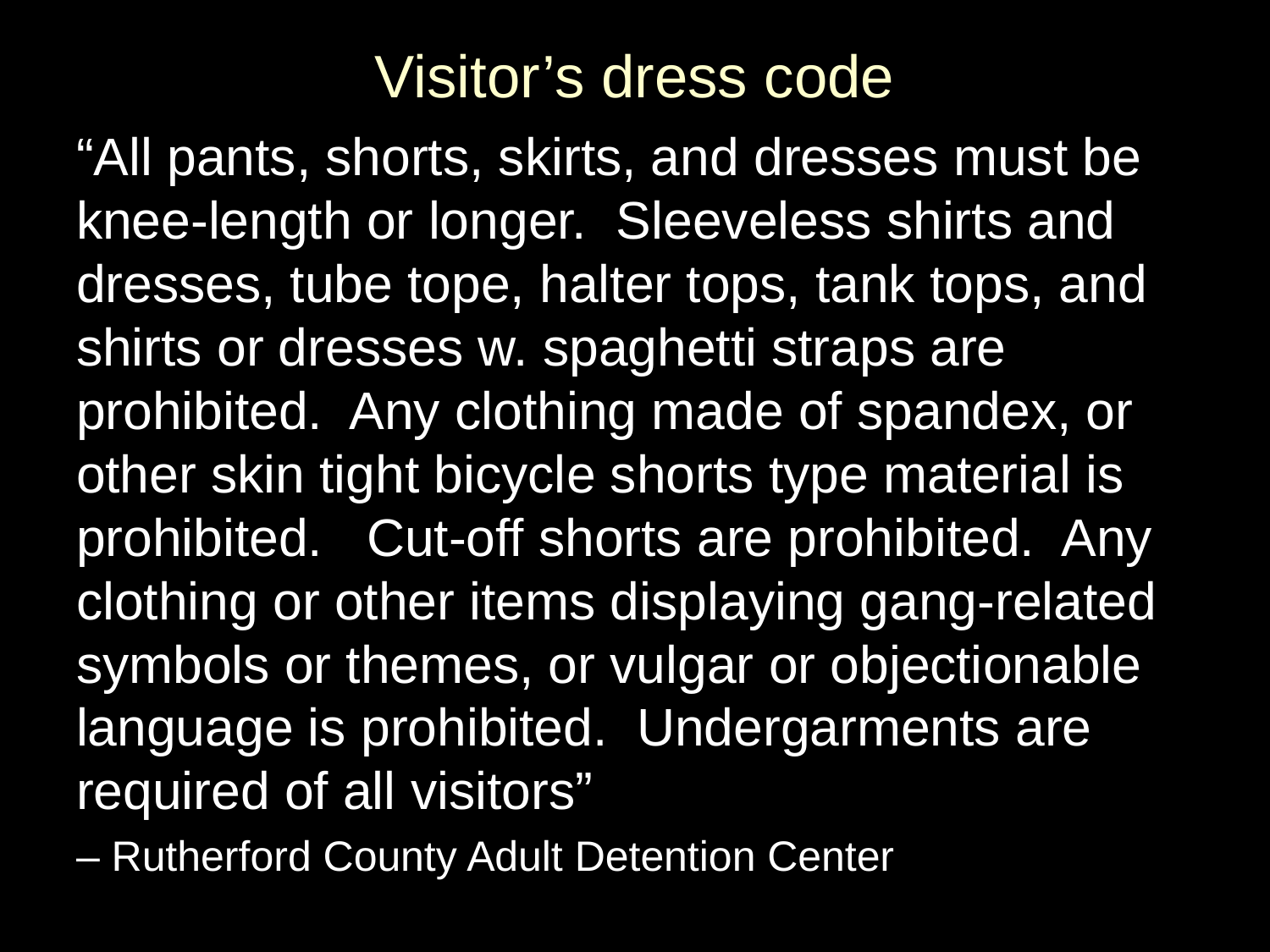

# Visitor’s dress code
“All pants, shorts, skirts, and dresses must be knee-length or longer.  Sleeveless shirts and dresses, tube tope, halter tops, tank tops, and shirts or dresses w. spaghetti straps are prohibited.  Any clothing made of spandex, or other skin tight bicycle shorts type material is prohibited.   Cut-off shorts are prohibited.  Any clothing or other items displaying gang-related symbols or themes, or vulgar or objectionable language is prohibited.  Undergarments are required of all visitors”
– Rutherford County Adult Detention Center